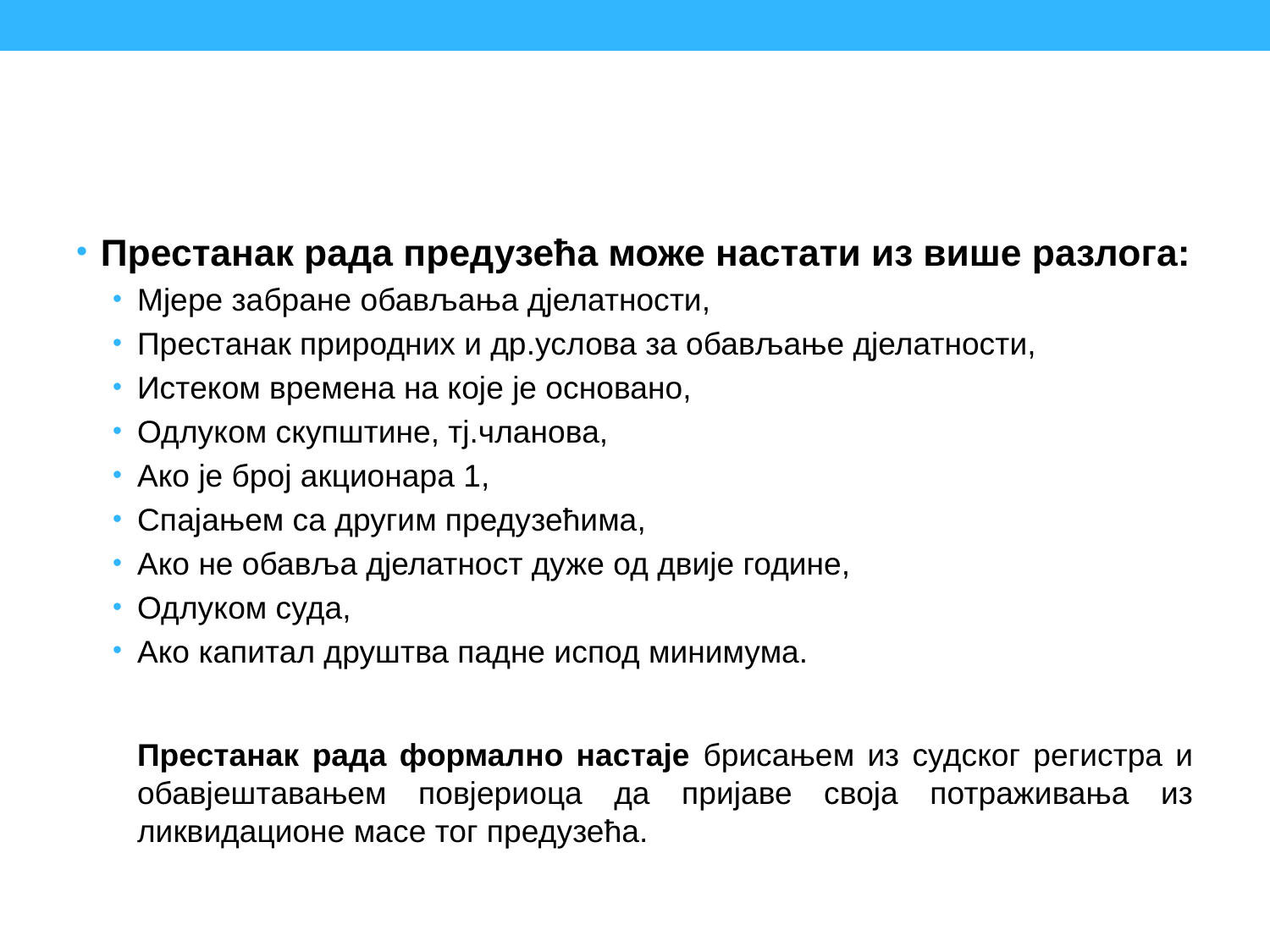

#
Престанак рада предузећа може настати из више разлога:
Мјере забране обављања дјелатности,
Престанак природних и др.услова за обављање дјелатности,
Истеком времена на које је основано,
Одлуком скупштине, тј.чланова,
Ако је број акционара 1,
Спајањем са другим предузећима,
Ако не обавља дјелатност дуже од двије године,
Одлуком суда,
Ако капитал друштва падне испод минимума.

Престанак рада формално настаје брисањем из судског регистра и обавјештавањем повјериоца да пријаве своја потраживања из ликвидационе масе тог предузећа.